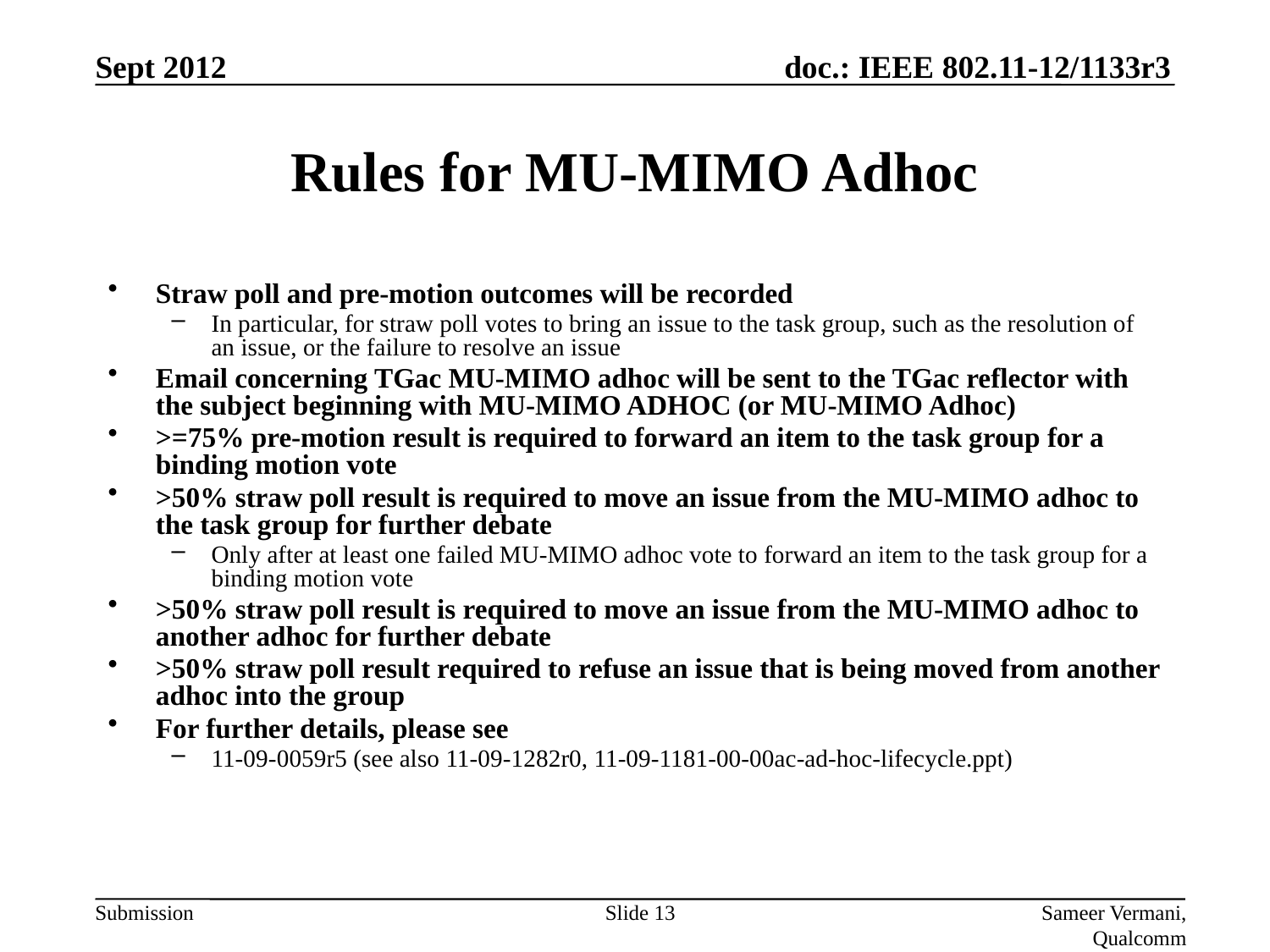

Sept 2012
# Rules for MU-MIMO Adhoc
Straw poll and pre-motion outcomes will be recorded
In particular, for straw poll votes to bring an issue to the task group, such as the resolution of an issue, or the failure to resolve an issue
Email concerning TGac MU-MIMO adhoc will be sent to the TGac reflector with the subject beginning with MU-MIMO ADHOC (or MU-MIMO Adhoc)
>=75% pre-motion result is required to forward an item to the task group for a binding motion vote
>50% straw poll result is required to move an issue from the MU-MIMO adhoc to the task group for further debate
Only after at least one failed MU-MIMO adhoc vote to forward an item to the task group for a binding motion vote
>50% straw poll result is required to move an issue from the MU-MIMO adhoc to another adhoc for further debate
>50% straw poll result required to refuse an issue that is being moved from another adhoc into the group
For further details, please see
11-09-0059r5 (see also 11-09-1282r0, 11-09-1181-00-00ac-ad-hoc-lifecycle.ppt)

Slide 13
Sameer Vermani, Qualcomm